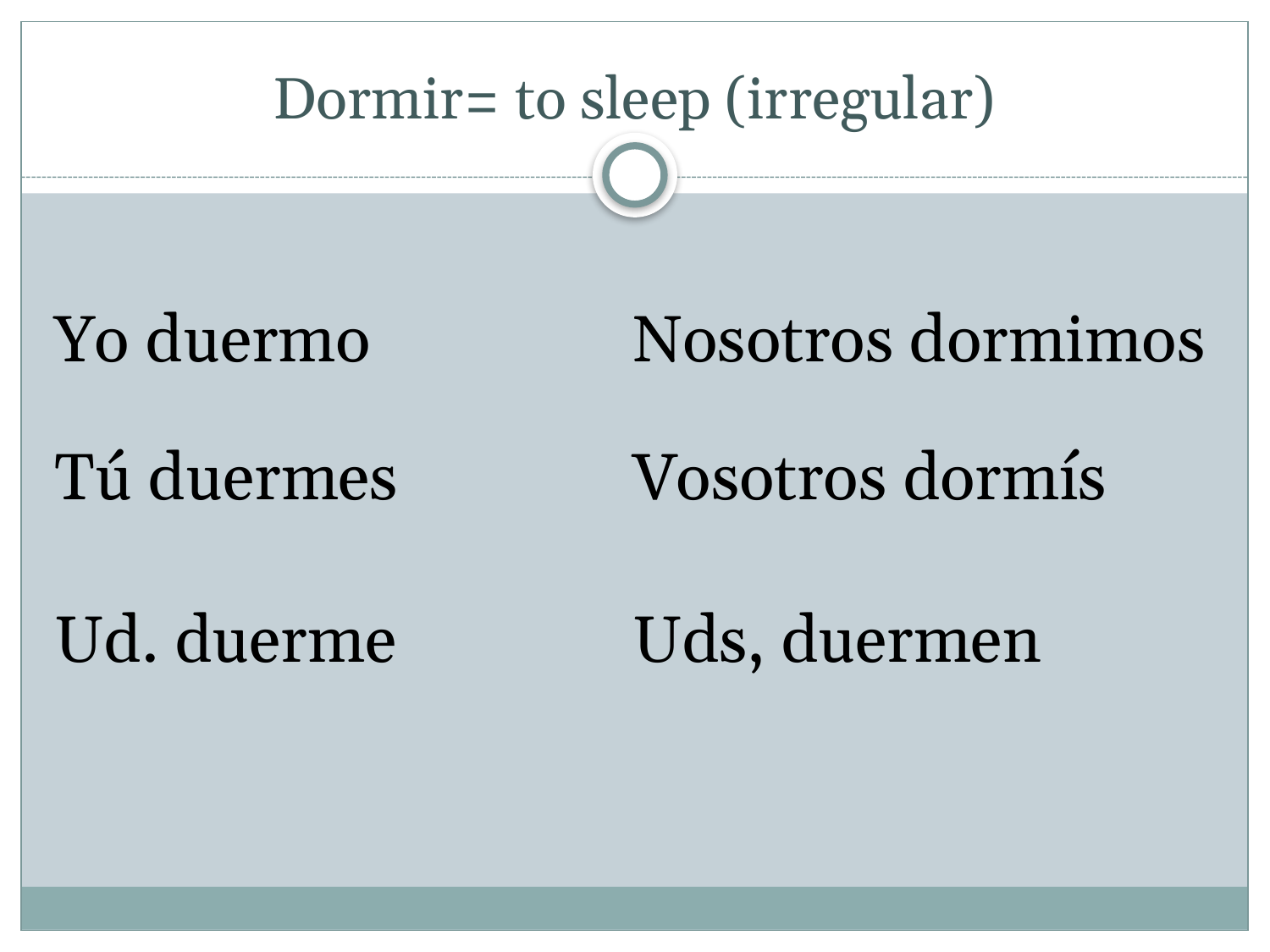

# Dormir= to sleep (irregular)
| Yo duermo | Nosotros dormimos |
| --- | --- |
| Tú duermes | Vosotros dormís |
| Ud. duerme | Uds, duermen |